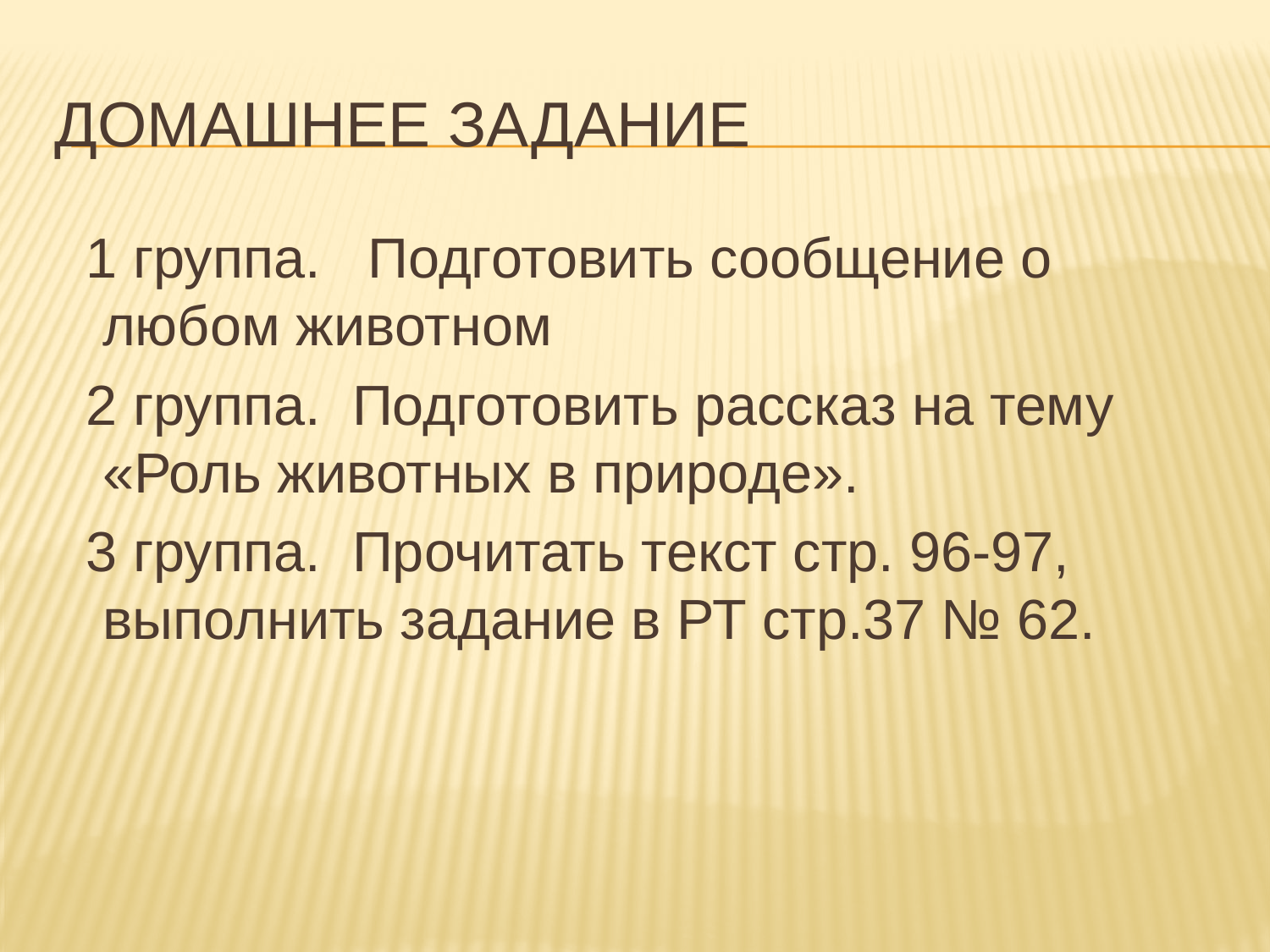

# Домашнее задание
  1 группа.   Подготовить сообщение о любом животном
  2 группа.  Подготовить рассказ на тему «Роль животных в природе».
  3 группа.  Прочитать текст стр. 96-97, выполнить задание в РТ стр.37 № 62.